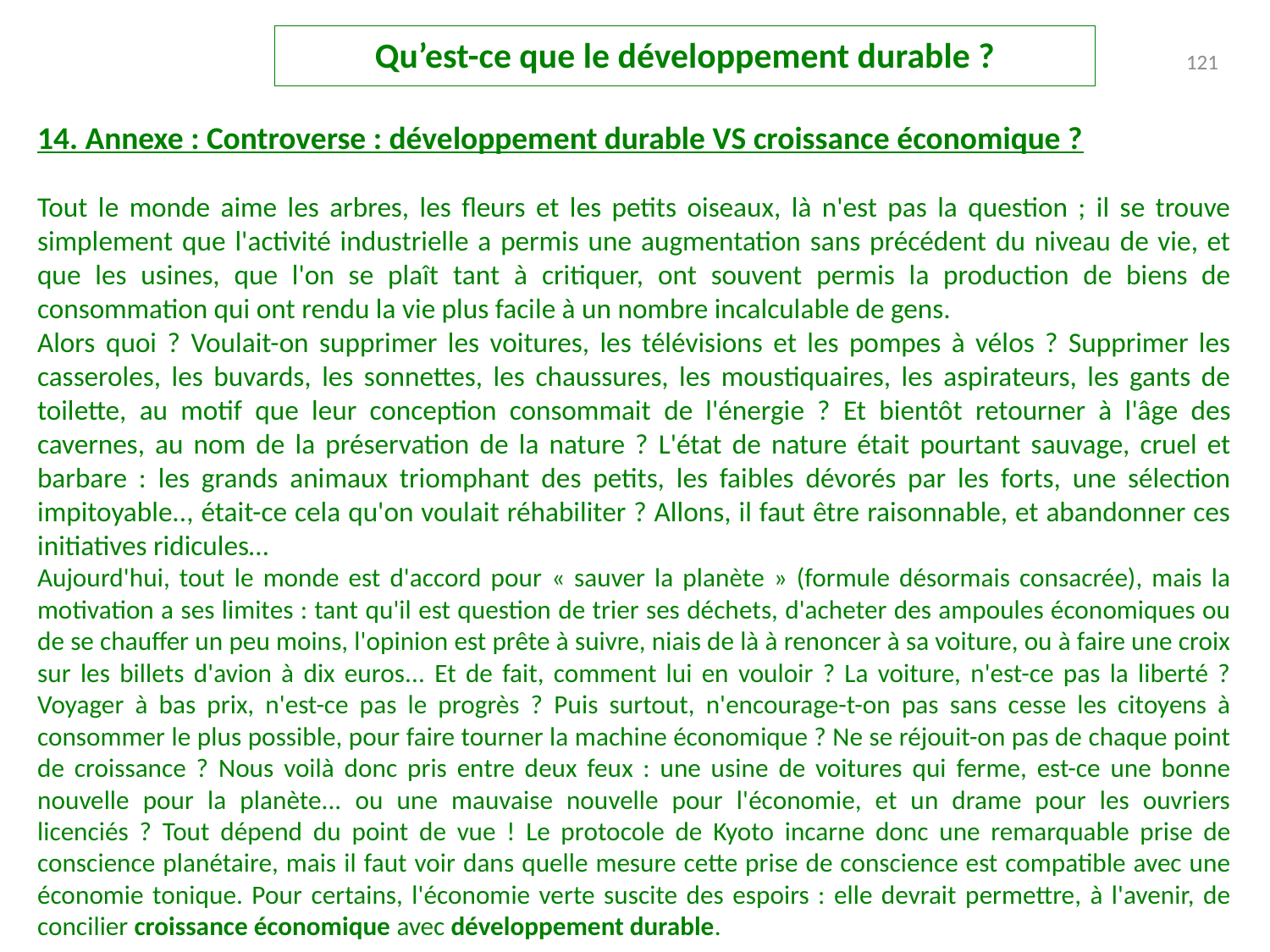

Qu’est-ce que le développement durable ?
121
14. Annexe : Controverse : développement durable VS croissance économique ?

Tout le monde aime les arbres, les fleurs et les petits oiseaux, là n'est pas la question ; il se trouve simplement que l'activité industrielle a permis une augmentation sans précédent du niveau de vie, et que les usines, que l'on se plaît tant à critiquer, ont souvent permis la production de biens de consommation qui ont rendu la vie plus facile à un nombre incalculable de gens.
Alors quoi ? Voulait-on supprimer les voitures, les télévisions et les pompes à vélos ? Supprimer les casseroles, les buvards, les sonnettes, les chaussures, les moustiquaires, les aspirateurs, les gants de toilette, au motif que leur conception consommait de l'énergie ? Et bientôt retourner à l'âge des cavernes, au nom de la préservation de la nature ? L'état de nature était pourtant sauvage, cruel et barbare : les grands animaux triomphant des petits, les faibles dévorés par les forts, une sélection impitoyable.., était-ce cela qu'on voulait réhabiliter ? Allons, il faut être raisonnable, et abandonner ces initiatives ridicules…
Aujourd'hui, tout le monde est d'accord pour « sauver la planète » (formule désormais consacrée), mais la motivation a ses limites : tant qu'il est question de trier ses déchets, d'acheter des ampoules économiques ou de se chauffer un peu moins, l'opinion est prête à suivre, niais de là à renoncer à sa voiture, ou à faire une croix sur les billets d'avion à dix euros... Et de fait, comment lui en vouloir ? La voiture, n'est-ce pas la liberté ? Voyager à bas prix, n'est-ce pas le progrès ? Puis surtout, n'encourage-t-on pas sans cesse les citoyens à consommer le plus possible, pour faire tourner la machine économique ? Ne se réjouit-on pas de chaque point de croissance ? Nous voilà donc pris entre deux feux : une usine de voitures qui ferme, est-ce une bonne nouvelle pour la planète... ou une mauvaise nouvelle pour l'économie, et un drame pour les ouvriers licenciés ? Tout dépend du point de vue ! Le protocole de Kyoto incarne donc une remarquable prise de conscience planétaire, mais il faut voir dans quelle mesure cette prise de conscience est compatible avec une économie tonique. Pour certains, l'économie verte suscite des espoirs : elle devrait permettre, à l'avenir, de concilier croissance économique avec développement durable.